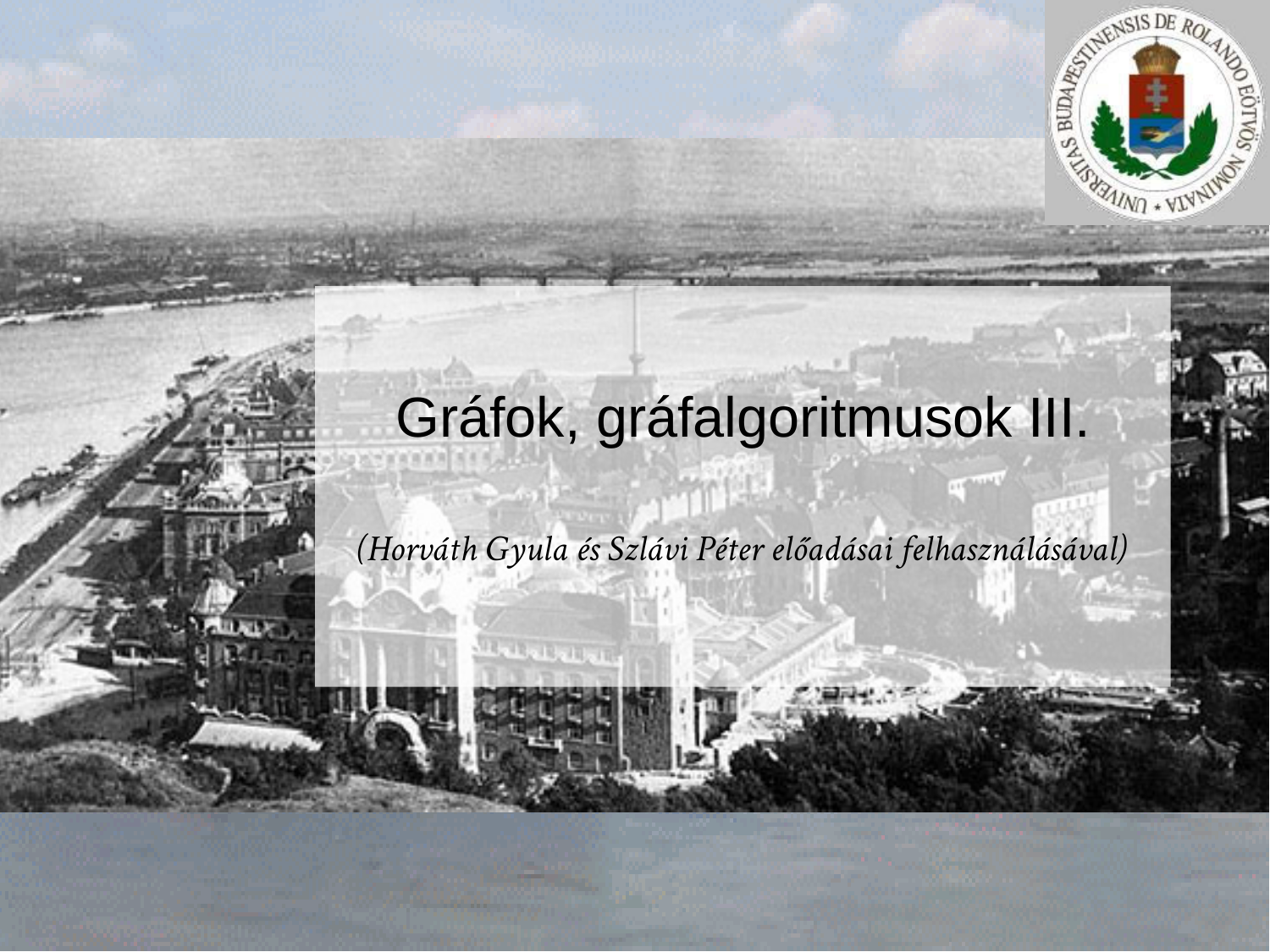

Gráfok, gráfalgoritmusok III.
(Horváth Gyula és Szlávi Péter előadásai felhasználásával)